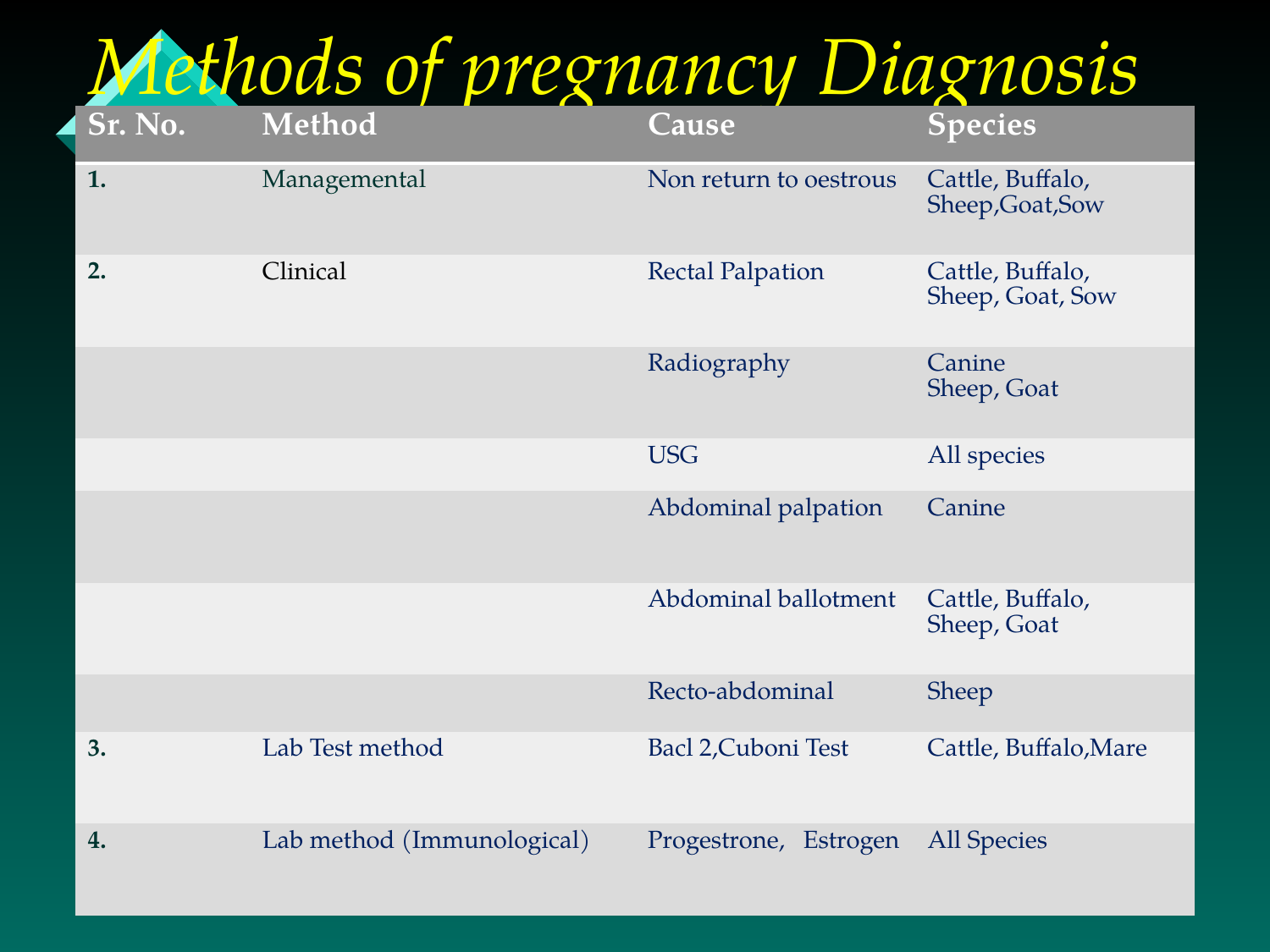

# Methods of pregnancy Diagnosis
| Sr. No. | Method | Cause | Species |
| --- | --- | --- | --- |
| 1. | Managemental | Non return to oestrous | Cattle, Buffalo, Sheep,Goat,Sow |
| 2. | Clinical | Rectal Palpation | Cattle, Buffalo, Sheep, Goat, Sow |
|  |  | Radiography | Canine Sheep, Goat |
|  |  | USG | All species |
|  |  | Abdominal palpation | Canine |
|  |  | Abdominal ballotment | Cattle, Buffalo, Sheep, Goat |
|  |  | Recto-abdominal | Sheep |
| 3. | Lab Test method | Bacl 2,Cuboni Test | Cattle, Buffalo,Mare |
| 4. | Lab method (Immunological) | Progestrone, Estrogen | All Species |